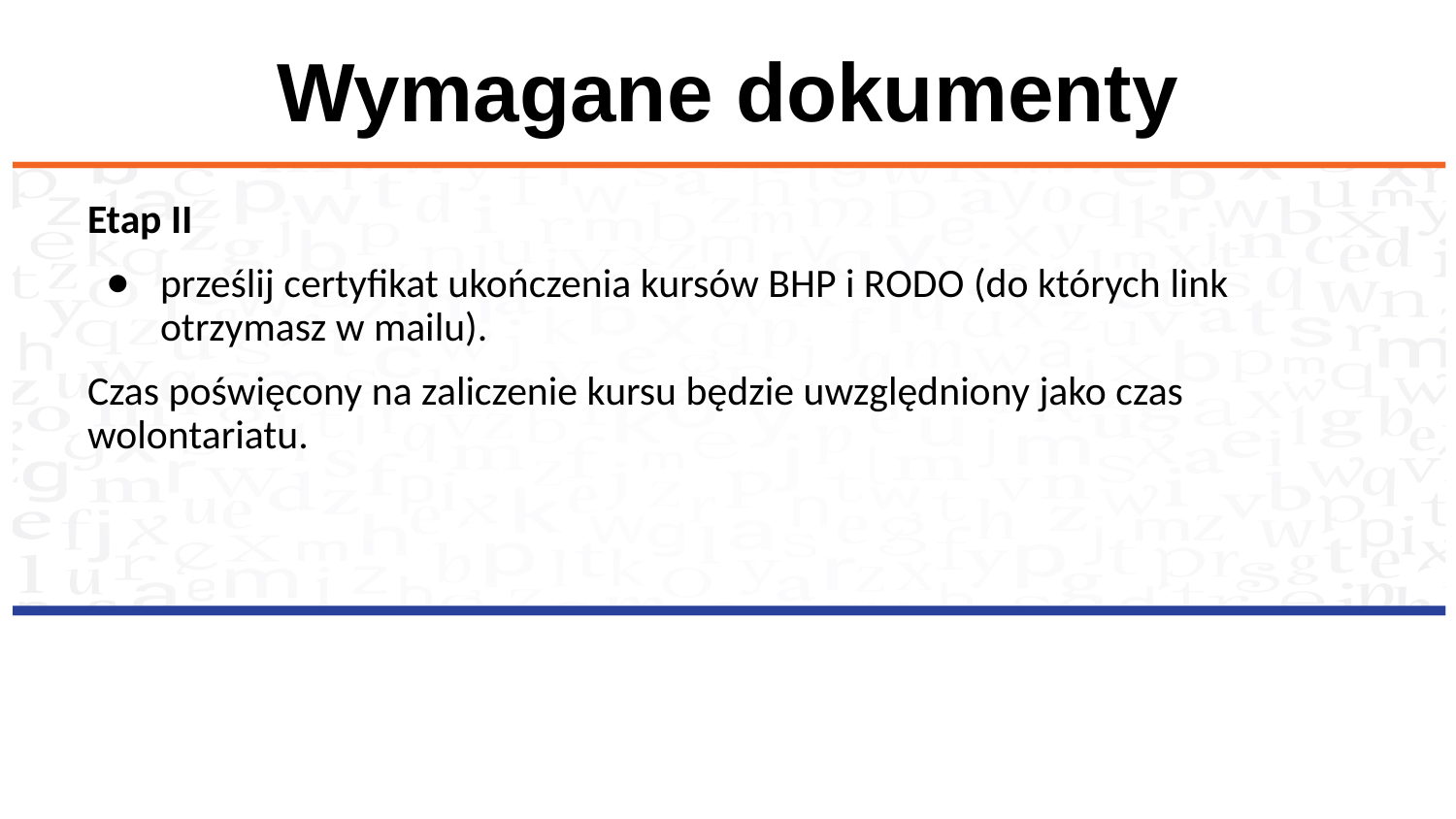

# Wymagane dokumenty
Etap II
prześlij certyfikat ukończenia kursów BHP i RODO (do których link otrzymasz w mailu).
Czas poświęcony na zaliczenie kursu będzie uwzględniony jako czas wolontariatu.